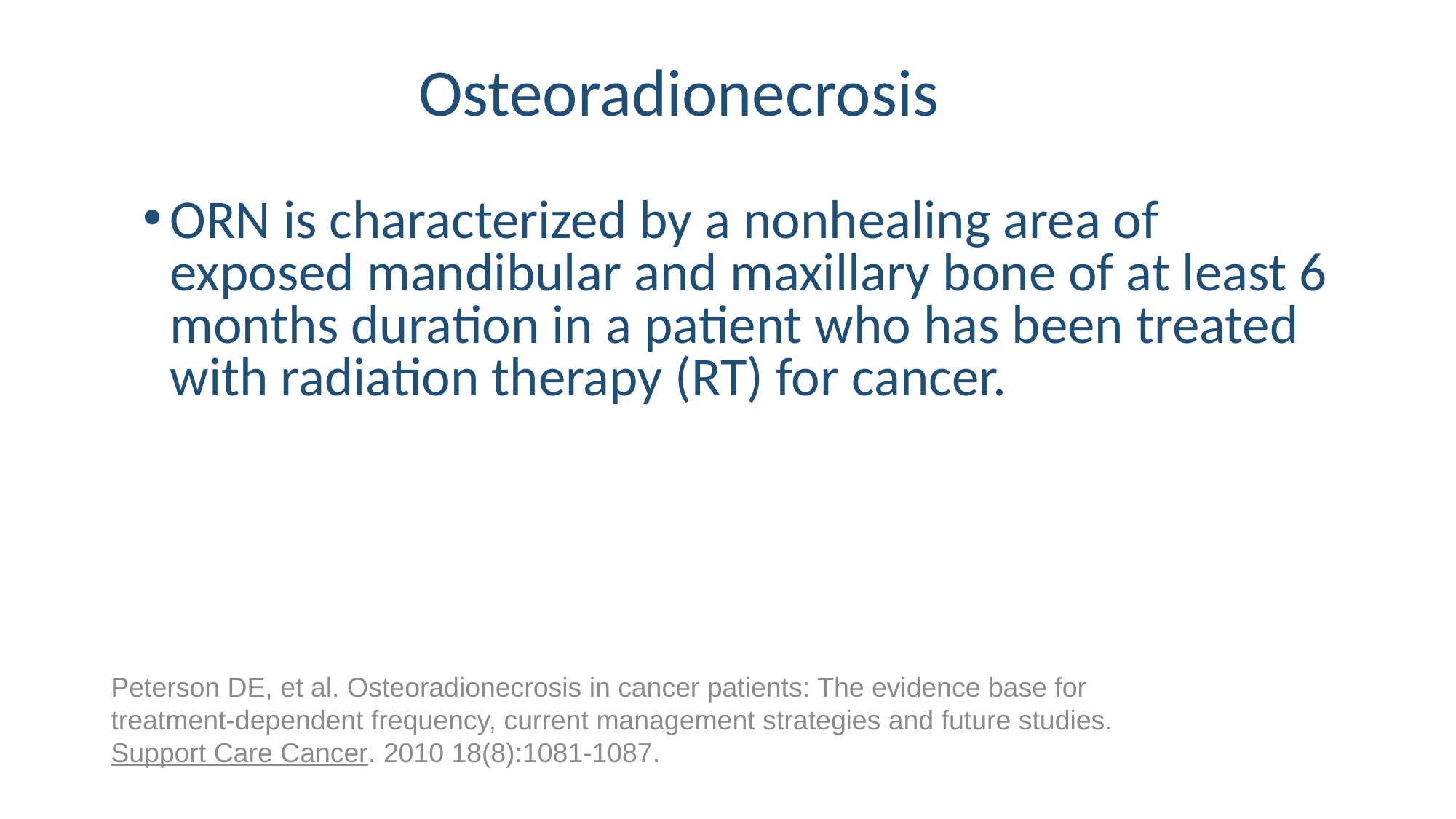

Osteoradionecrosis
ORN is characterized by a nonhealing area of exposed mandibular and maxillary bone of at least 6 months duration in a patient who has been treated with radiation therapy (RT) for cancer.
Peterson DE, et al. Osteoradionecrosis in cancer patients: The evidence base for treatment-dependent frequency, current management strategies and future studies. Support Care Cancer. 2010 18(8):1081-1087.